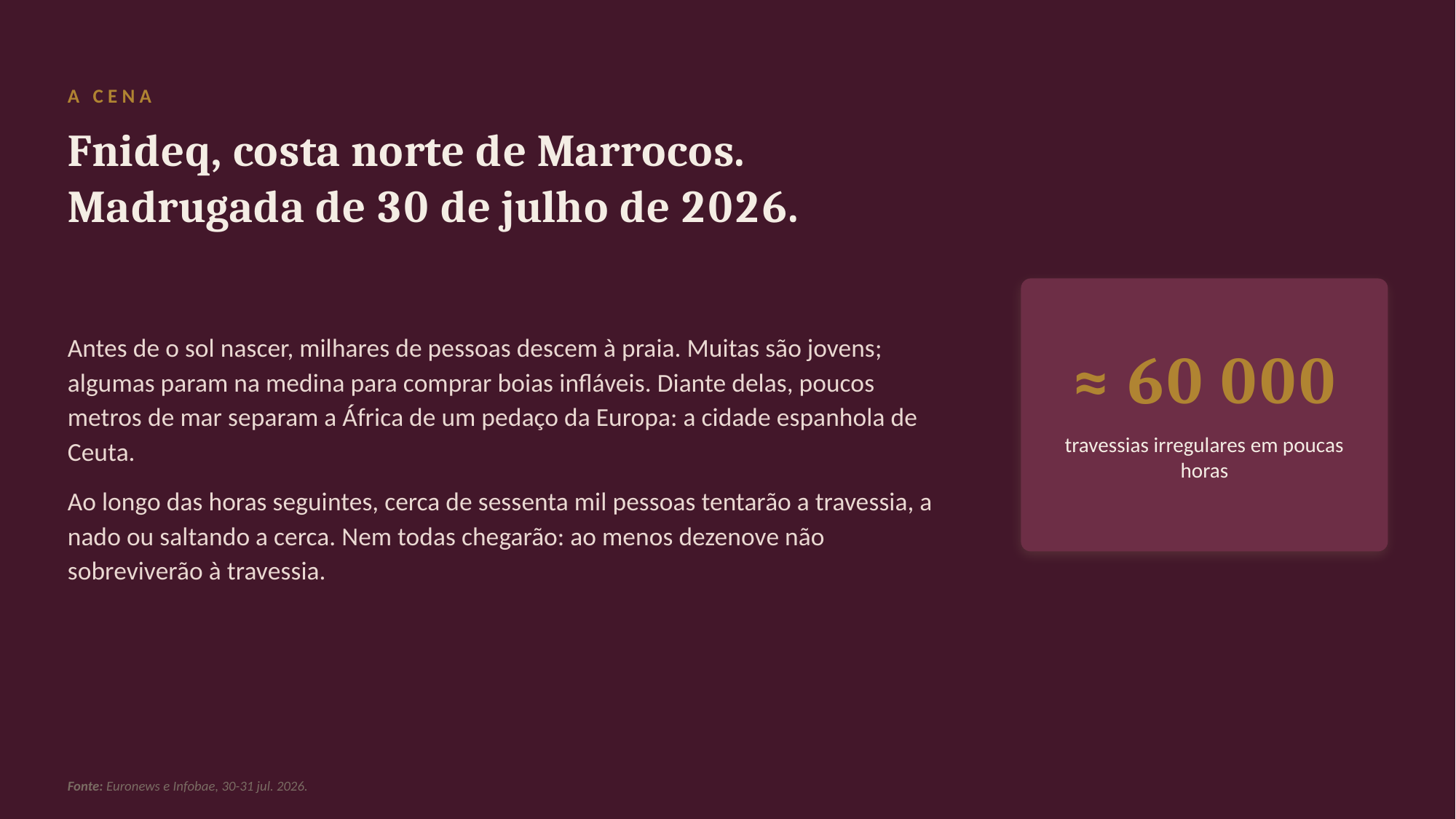

A CENA
Fnideq, costa norte de Marrocos.
Madrugada de 30 de julho de 2026.

≈ 60 000
Antes de o sol nascer, milhares de pessoas descem à praia. Muitas são jovens; algumas param na medina para comprar boias infláveis. Diante delas, poucos metros de mar separam a África de um pedaço da Europa: a cidade espanhola de Ceuta.
Ao longo das horas seguintes, cerca de sessenta mil pessoas tentarão a travessia, a nado ou saltando a cerca. Nem todas chegarão: ao menos dezenove não sobreviverão à travessia.
travessias irregulares em poucas horas
Fonte: Euronews e Infobae, 30-31 jul. 2026.